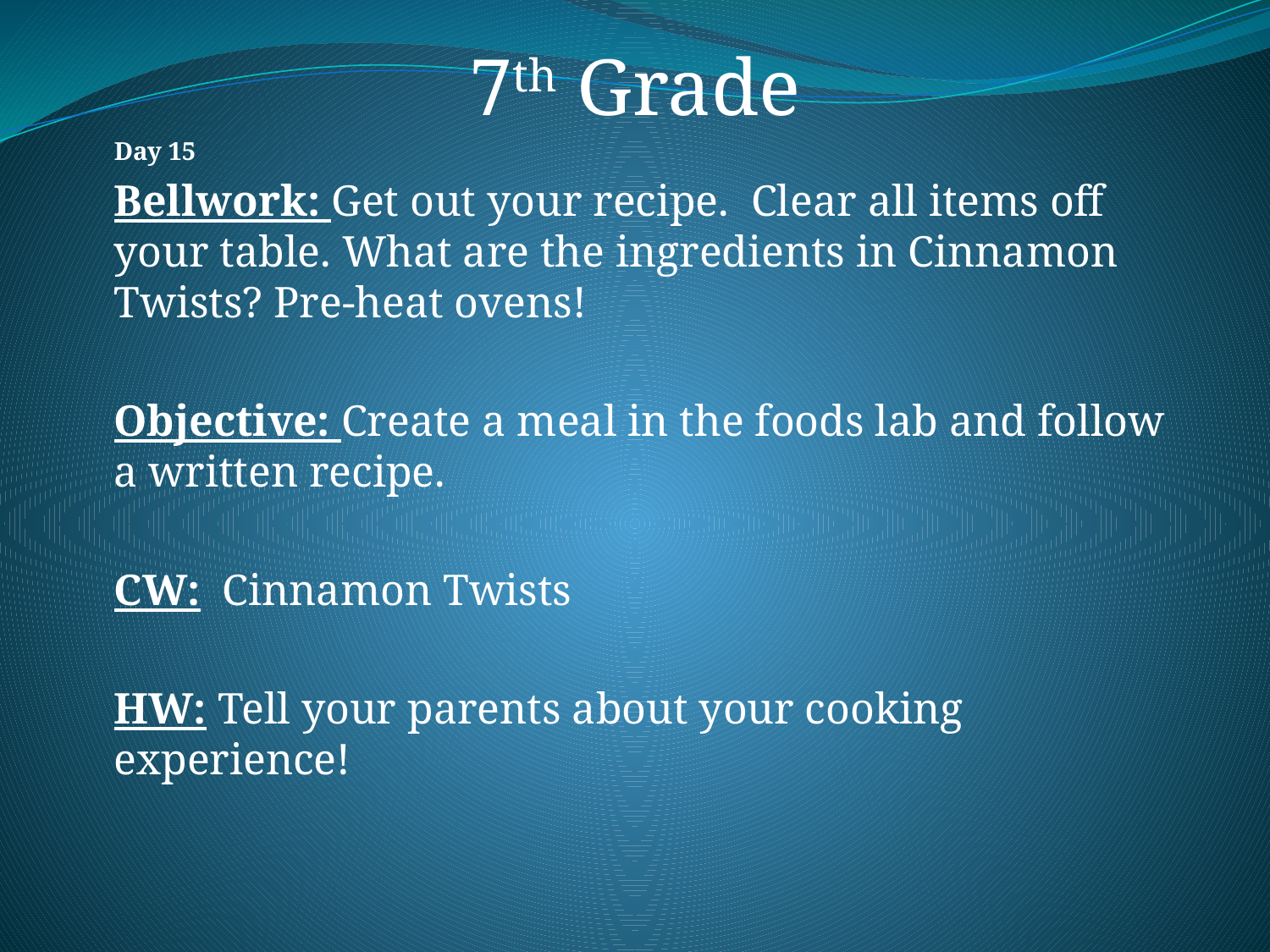

7th Grade
	Day 15
	Bellwork: Get out your recipe.  Clear all items off your table. What are the ingredients in Cinnamon Twists? Pre-heat ovens!

	Objective: Create a meal in the foods lab and follow a written recipe.

	CW:  Cinnamon Twists

	HW: Tell your parents about your cooking experience!